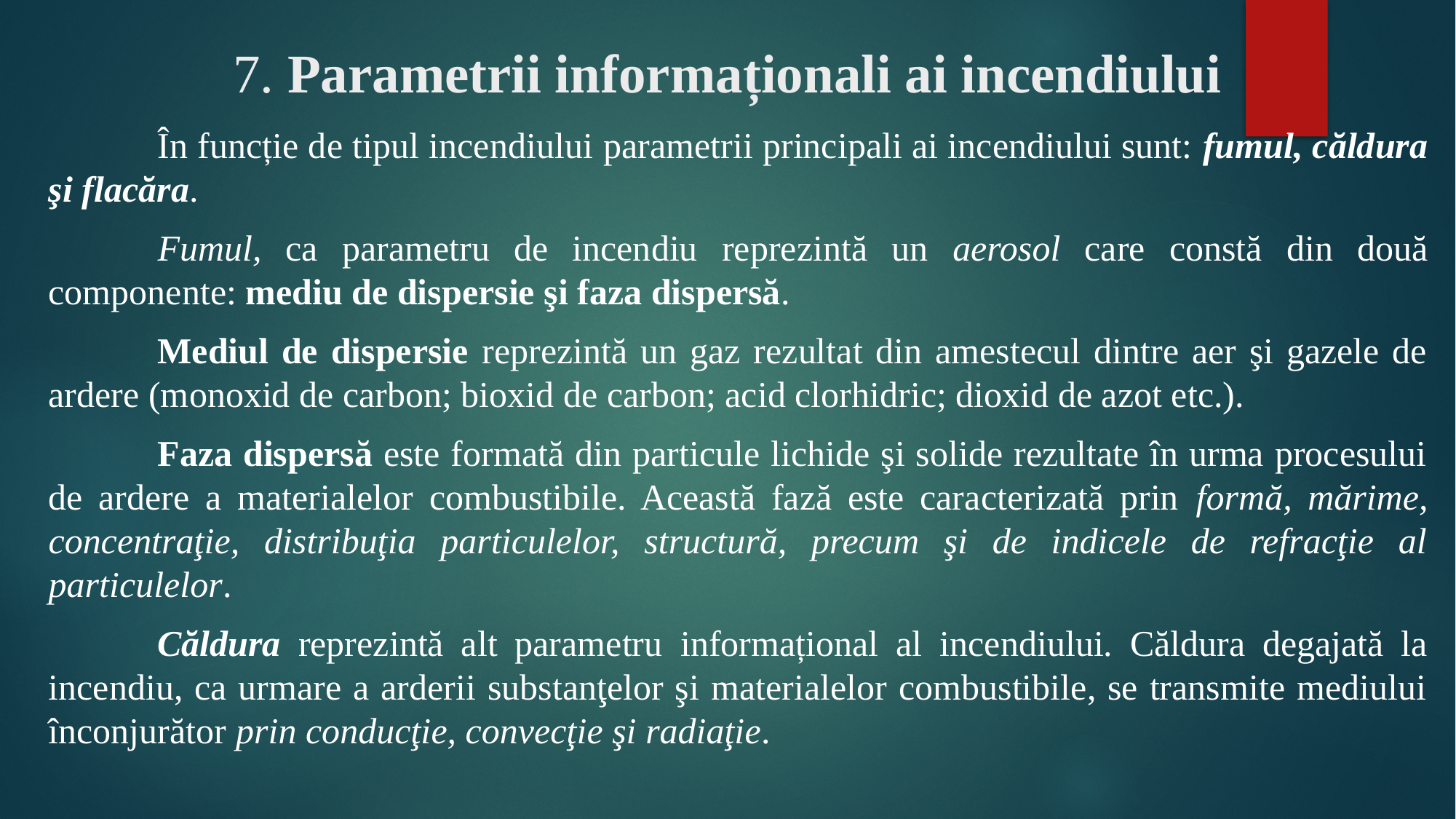

# 7. Parametrii informaționali ai incendiului
	În funcție de tipul incendiului parametrii principali ai incendiului sunt: fumul, căldura şi flacăra.
	Fumul, ca parametru de incendiu reprezintă un aerosol care constă din două componente: mediu de dispersie şi faza dispersă.
	Mediul de dispersie reprezintă un gaz rezultat din amestecul dintre aer şi gazele de ardere (monoxid de carbon; bioxid de carbon; acid clorhidric; dioxid de azot etc.).
	Faza dispersă este formată din particule lichide şi solide rezultate în urma procesului de ardere a materialelor combustibile. Această fază este caracterizată prin formă, mărime, concentraţie, distribuţia particulelor, structură, precum şi de indicele de refracţie al particulelor.
	Căldura reprezintă alt parametru informațional al incendiului. Căldura degajată la incendiu, ca urmare a arderii substanţelor şi materialelor combustibile, se transmite mediului înconjurător prin conducţie, convecţie şi radiaţie.